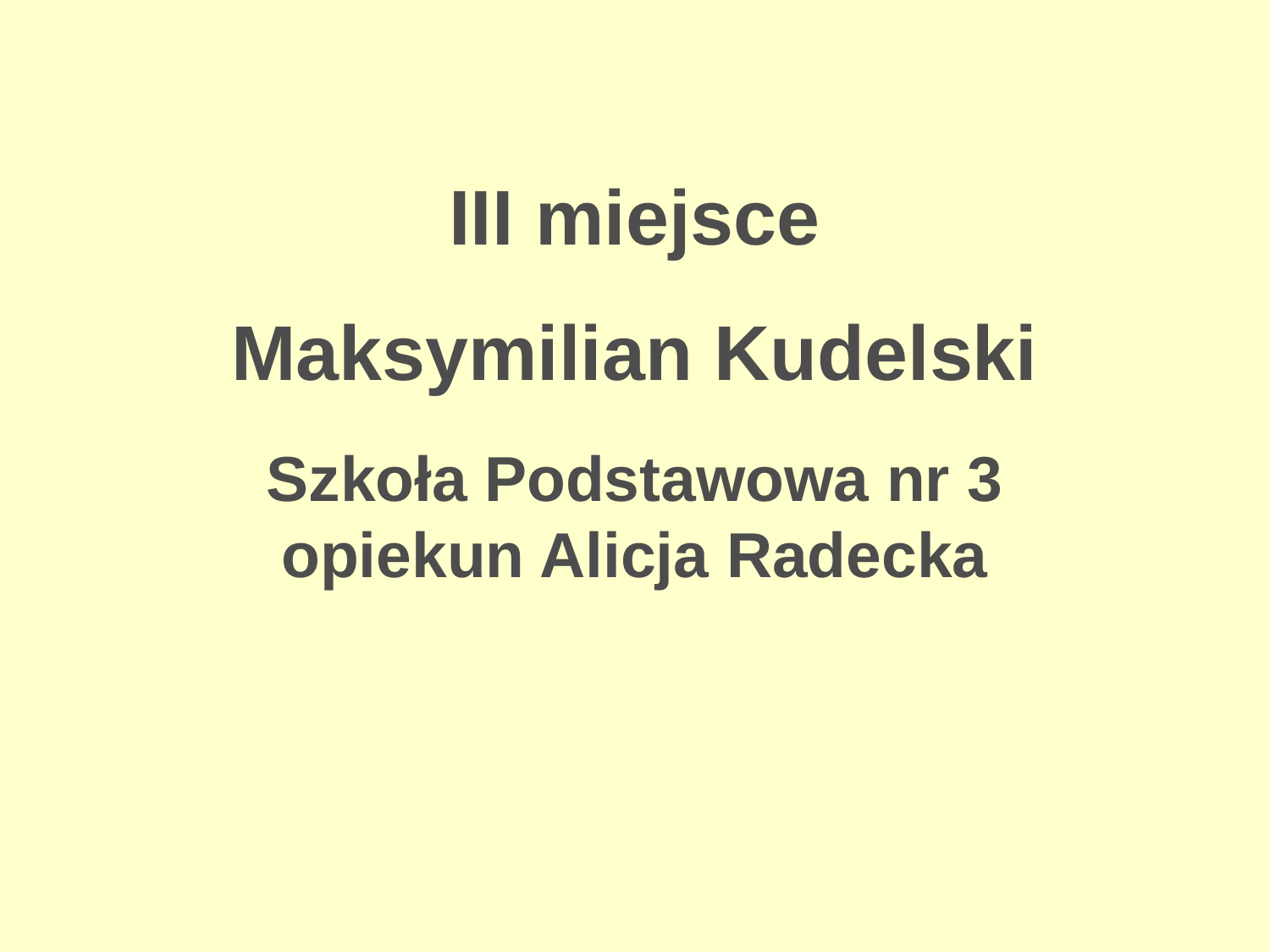

# III miejsce Maksymilian Kudelski Szkoła Podstawowa nr 3 opiekun Alicja Radecka